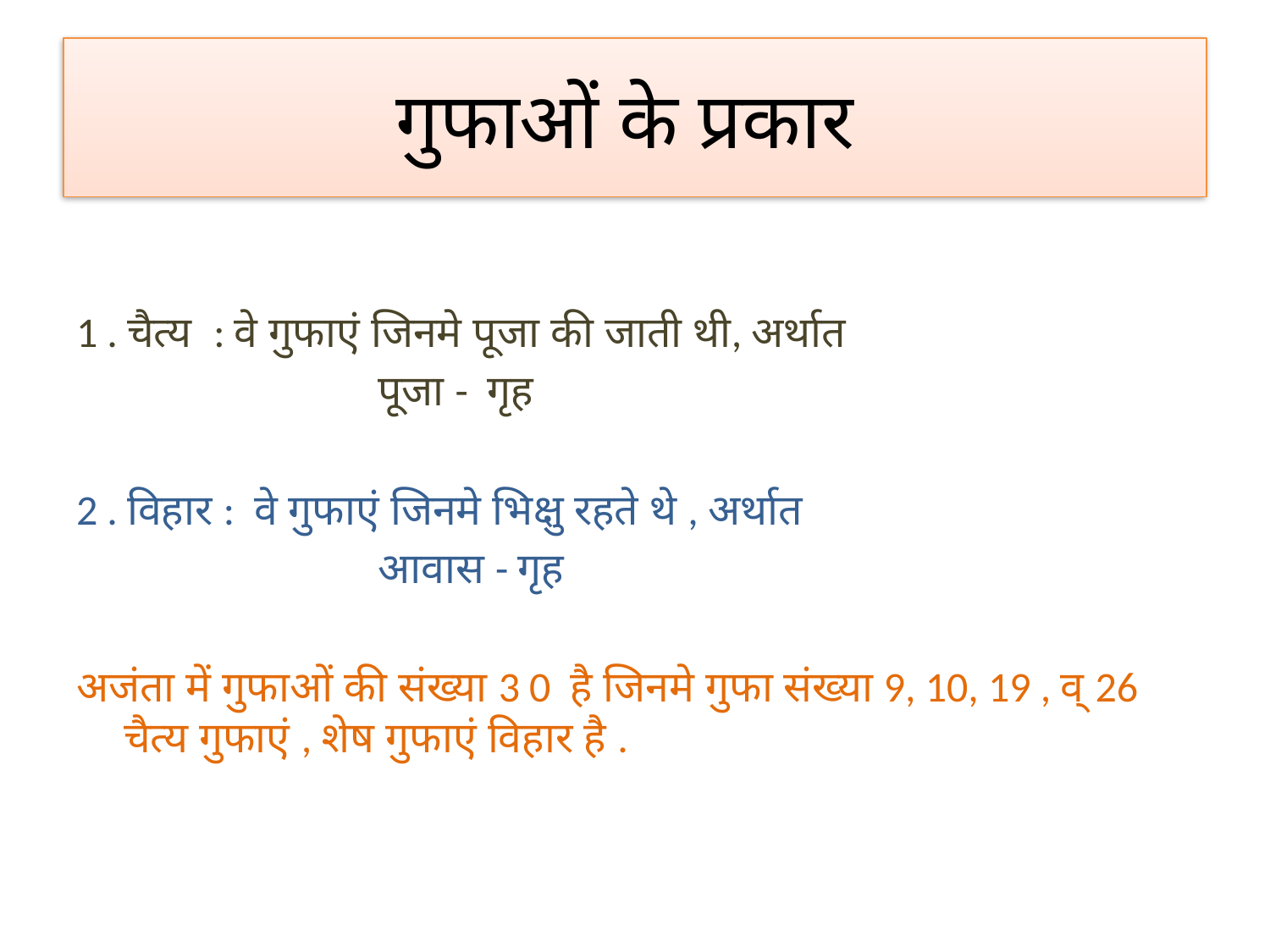

# गुफाओं के प्रकार

1 . चैत्य  : वे गुफाएं जिनमे पूजा की जाती थी, अर्थात
			पूजा -  गृह

2 . विहार :  वे गुफाएं जिनमे भिक्षु रहते थे , अर्थात
			आवास - गृह

अजंता में गुफाओं की संख्या 3 0  है जिनमे गुफा संख्या 9, 10, 19 , व् 26  चैत्य गुफाएं , शेष गुफाएं विहार है .